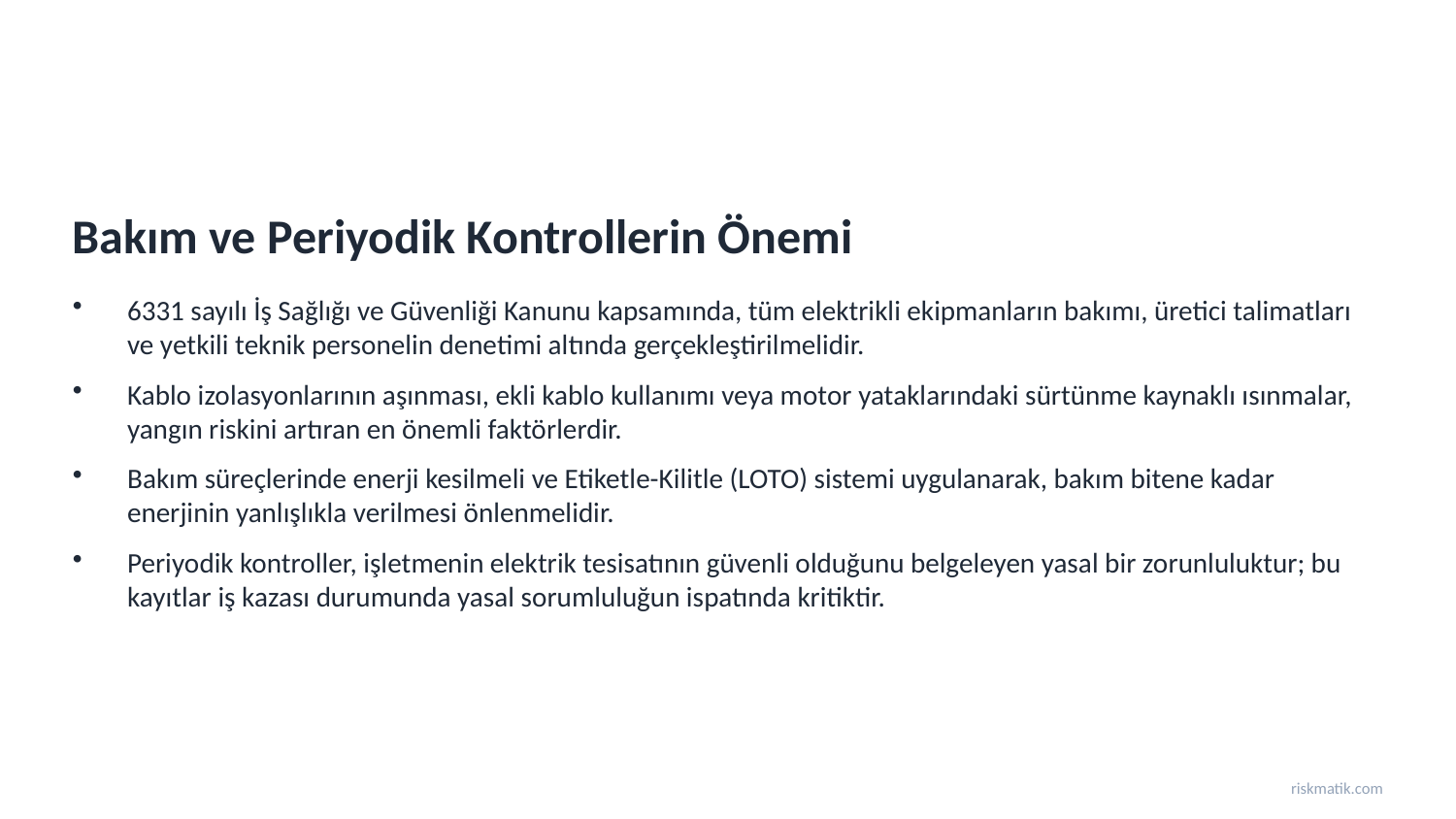

Bakım ve Periyodik Kontrollerin Önemi
6331 sayılı İş Sağlığı ve Güvenliği Kanunu kapsamında, tüm elektrikli ekipmanların bakımı, üretici talimatları ve yetkili teknik personelin denetimi altında gerçekleştirilmelidir.
Kablo izolasyonlarının aşınması, ekli kablo kullanımı veya motor yataklarındaki sürtünme kaynaklı ısınmalar, yangın riskini artıran en önemli faktörlerdir.
Bakım süreçlerinde enerji kesilmeli ve Etiketle-Kilitle (LOTO) sistemi uygulanarak, bakım bitene kadar enerjinin yanlışlıkla verilmesi önlenmelidir.
Periyodik kontroller, işletmenin elektrik tesisatının güvenli olduğunu belgeleyen yasal bir zorunluluktur; bu kayıtlar iş kazası durumunda yasal sorumluluğun ispatında kritiktir.
riskmatik.com